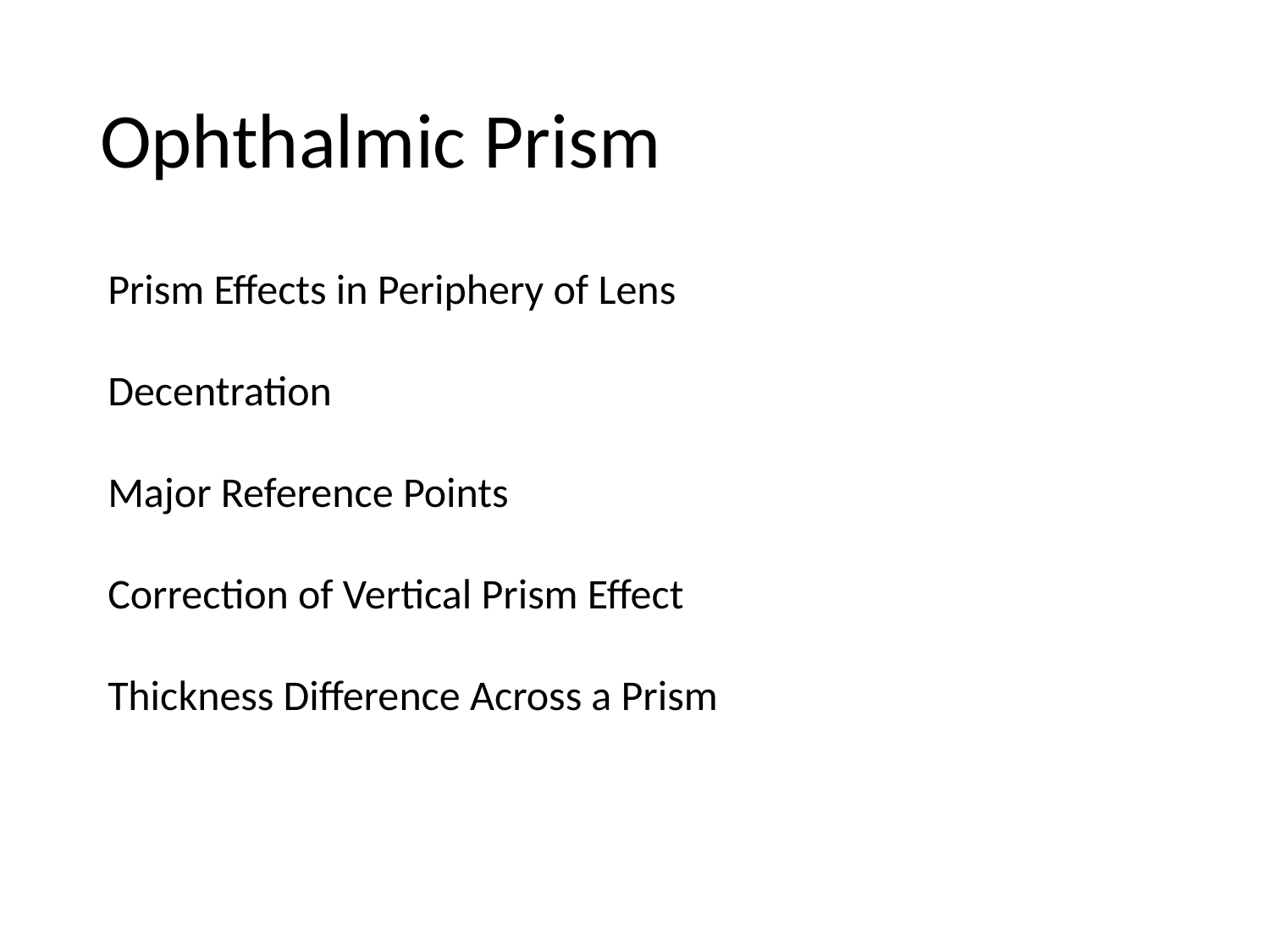

# Ophthalmic Prism
Prism Effects in Periphery of Lens

Decentration

Major Reference Points

Correction of Vertical Prism Effect

Thickness Difference Across a Prism